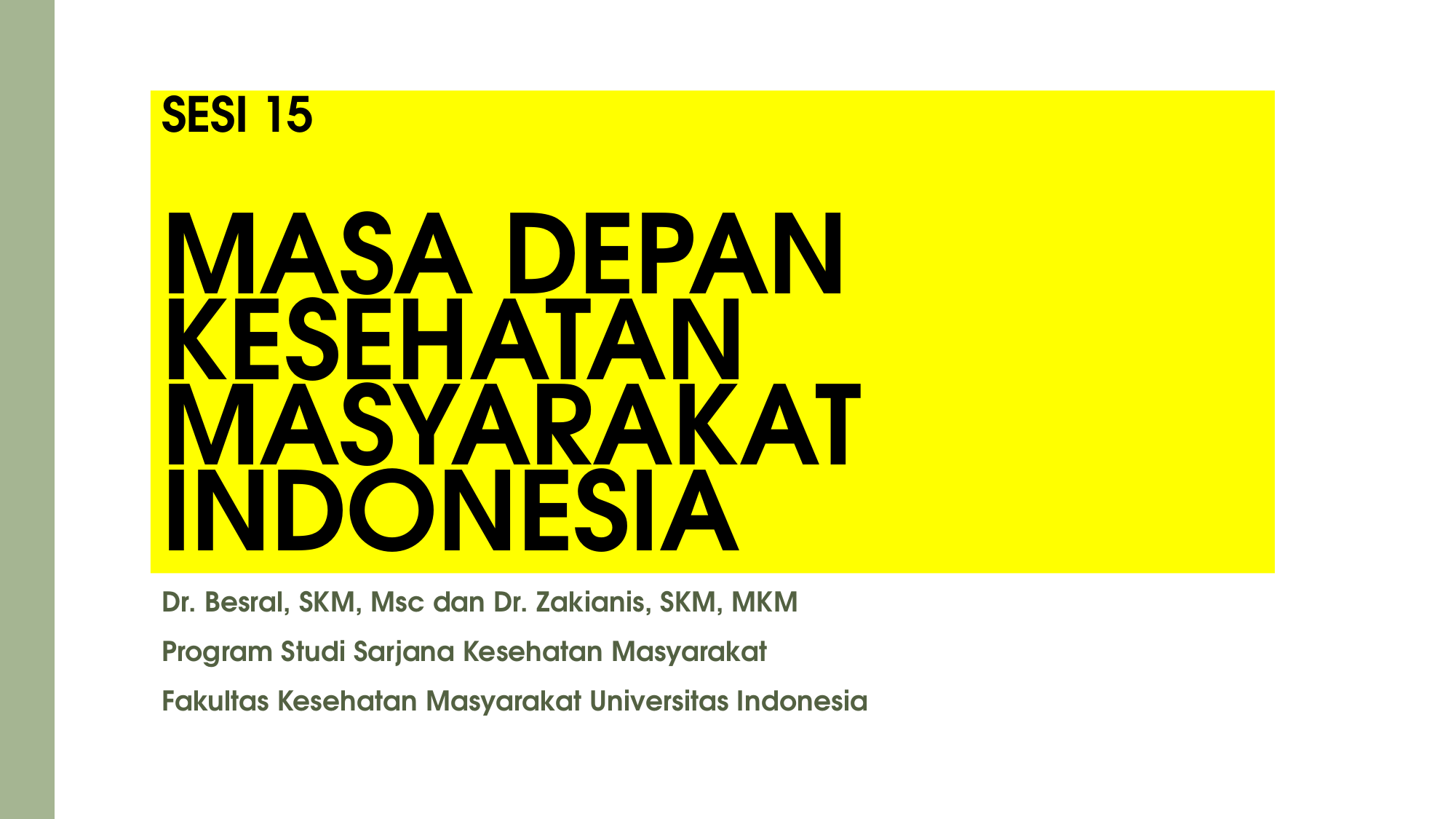

# SESI 15 MASA DEPAN KESEHATAN MASYARAKAT INDONESIA
Dr. Besral, SKM, Msc dan Dr. Zakianis, SKM, MKM
Program Studi Sarjana Kesehatan Masyarakat
Fakultas Kesehatan Masyarakat Universitas Indonesia